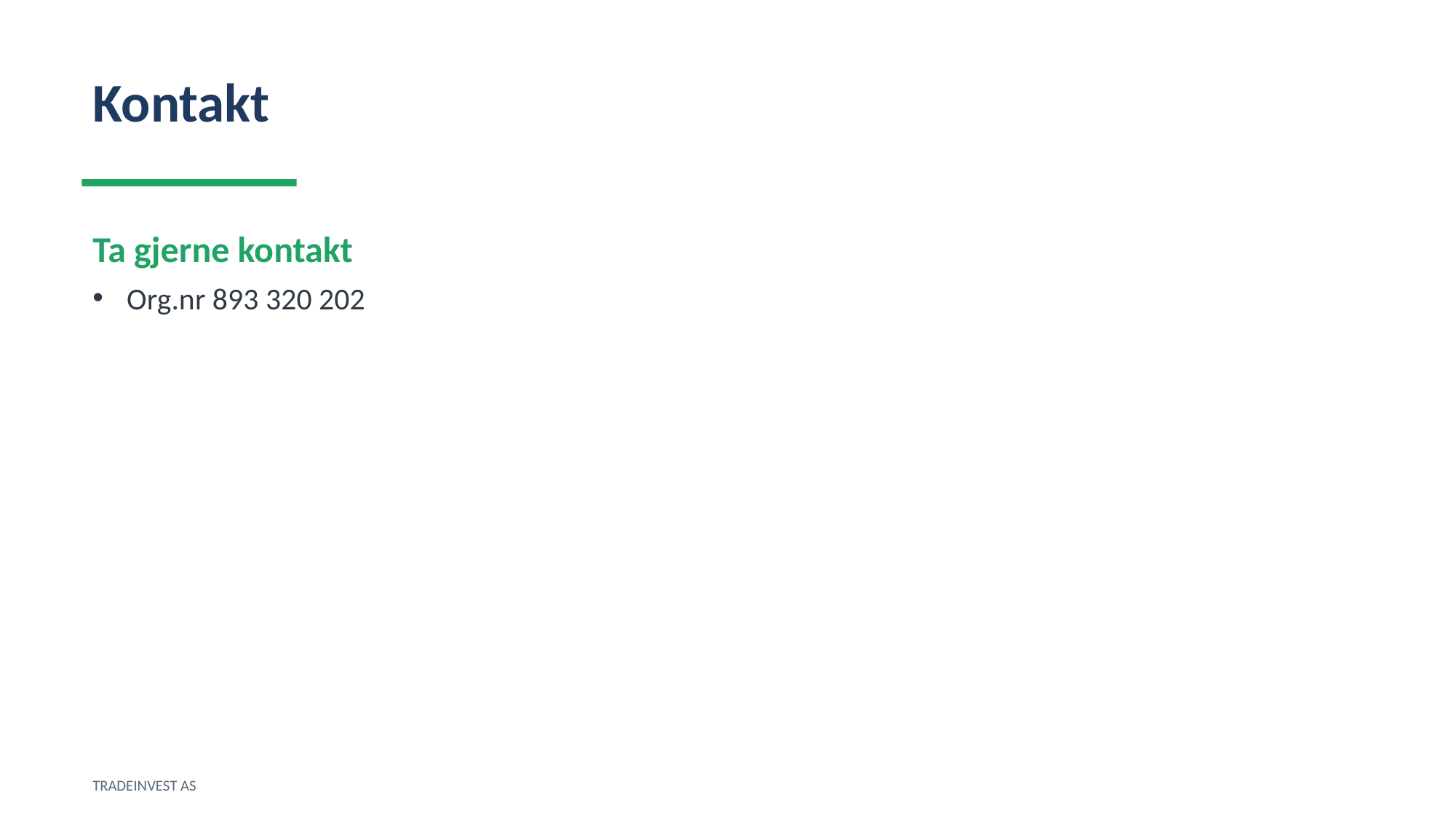

Kontakt

Ta gjerne kontakt
Org.nr 893 320 202
TRADEINVEST AS